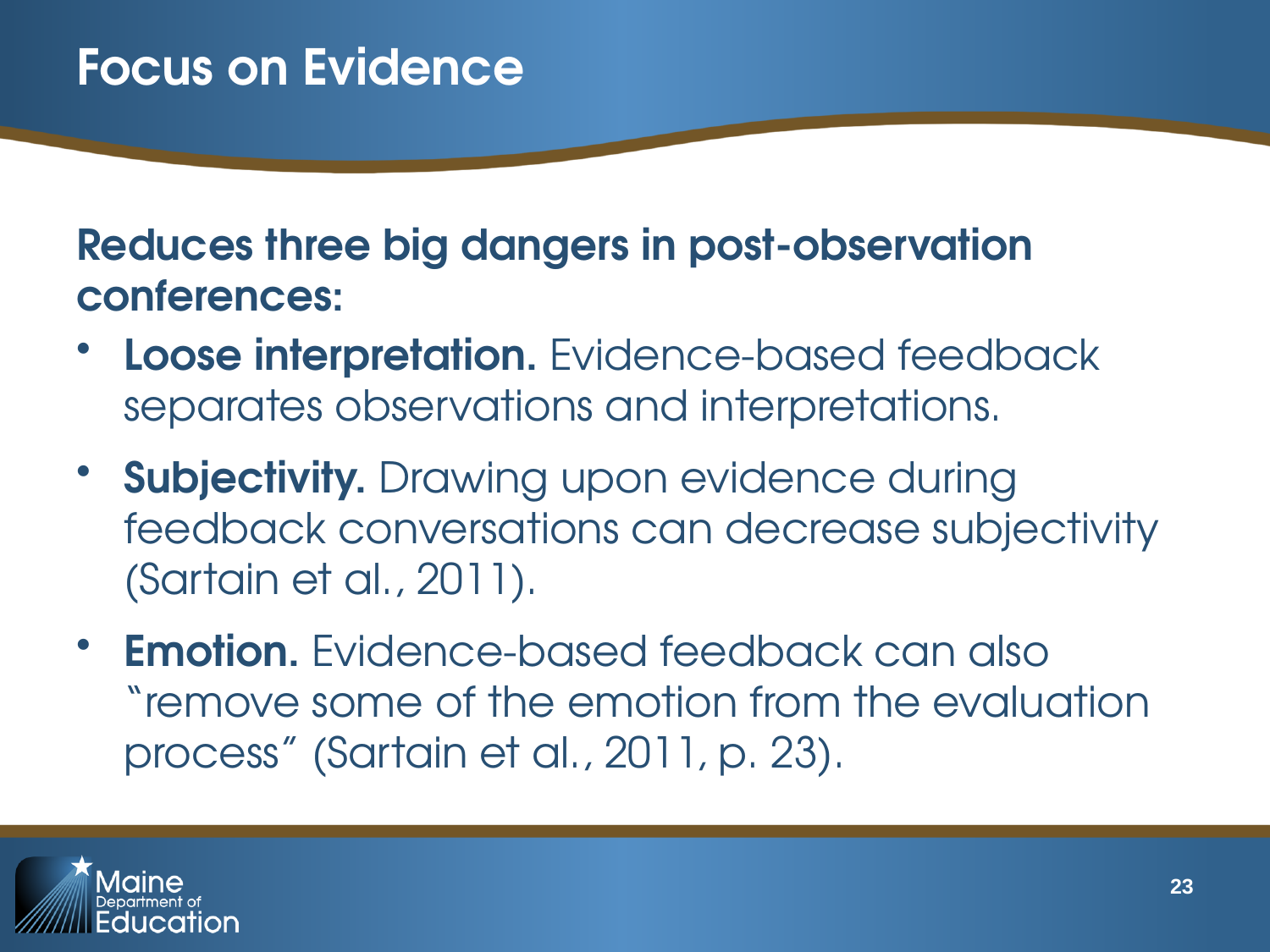

# Focus on Evidence
Reduces three big dangers in post-observation conferences:
Loose interpretation. Evidence-based feedback separates observations and interpretations.
Subjectivity. Drawing upon evidence during feedback conversations can decrease subjectivity (Sartain et al., 2011).
Emotion. Evidence-based feedback can also “remove some of the emotion from the evaluation process” (Sartain et al., 2011, p. 23).
23